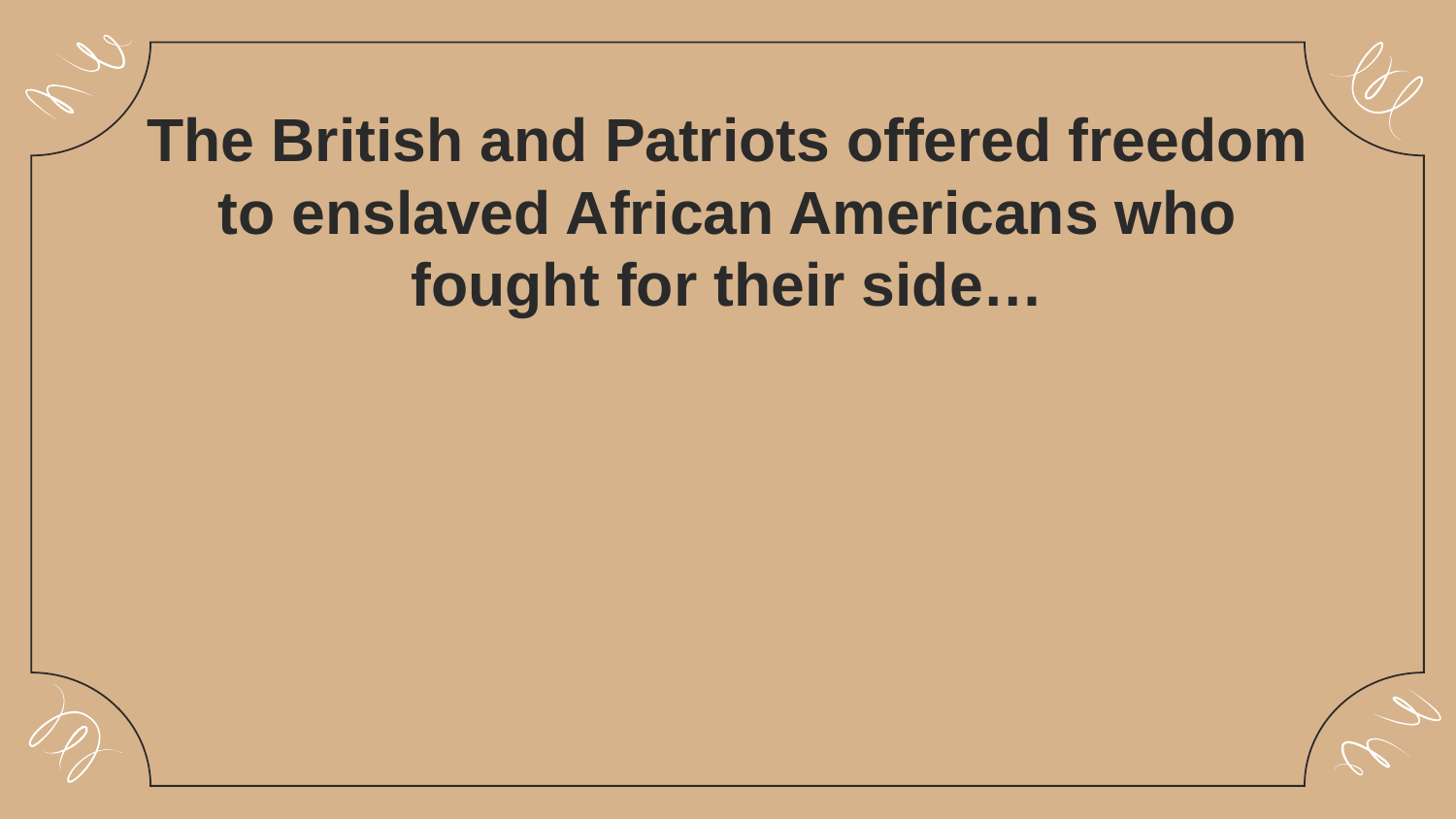

# The British and Patriots offered freedom to enslaved African Americans who fought for their side…